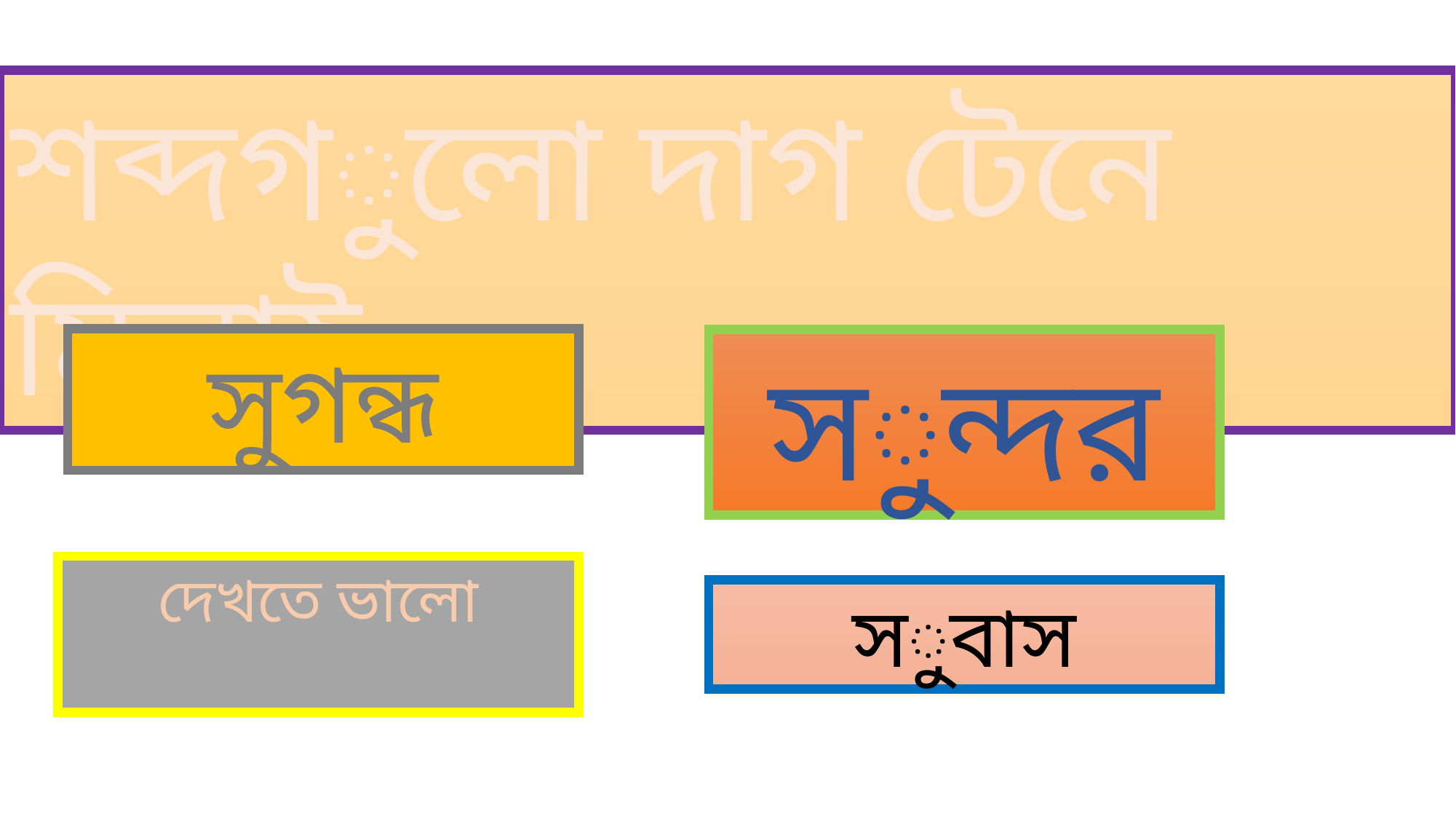

শব্দগুলো দাগ টেনে মিলাই
সুগন্ধ
সুন্দর
দেখতে ভালো

সুবাস